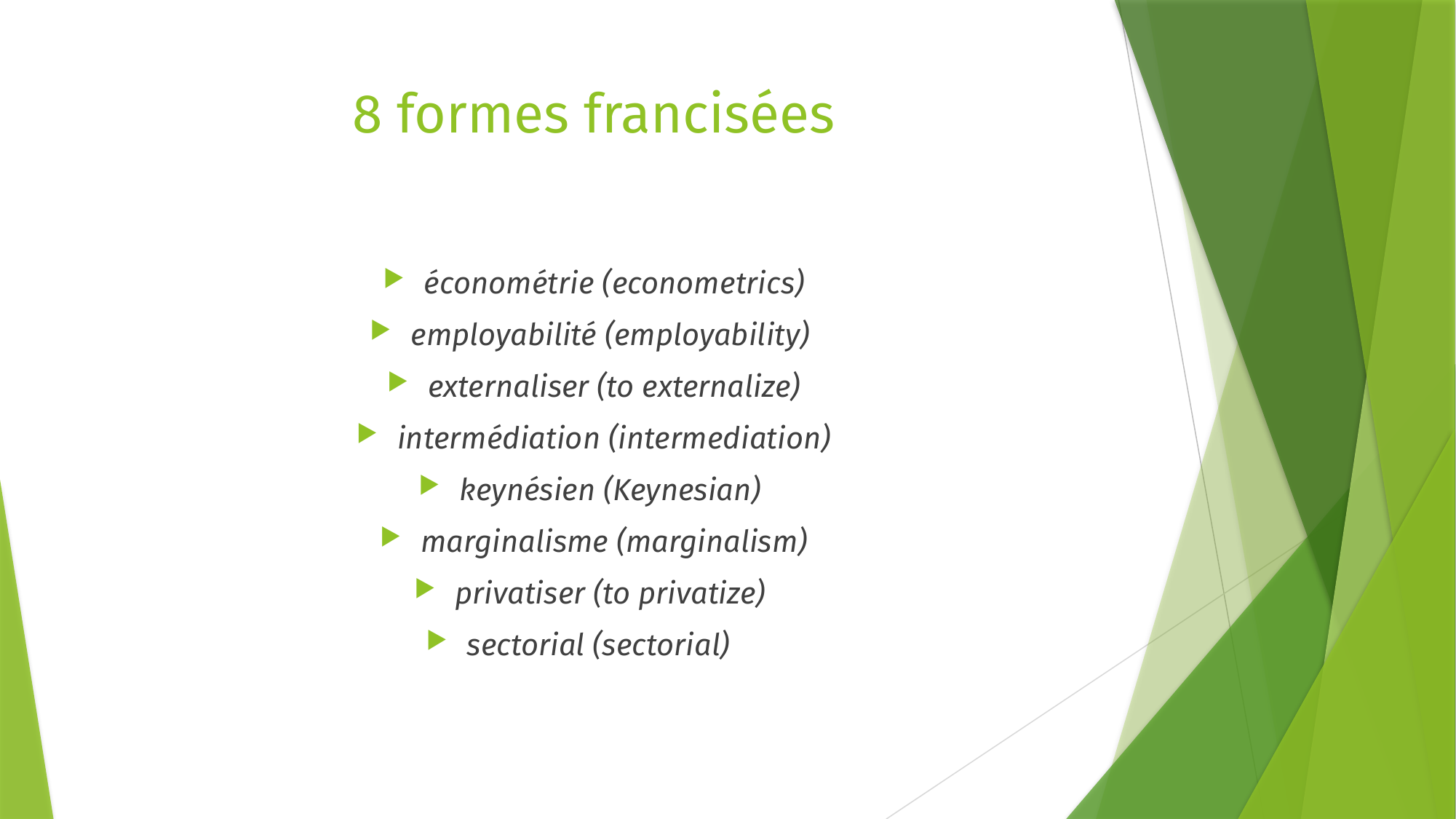

# 8 formes francisées
économétrie (econometrics)
employabilité (employability)
externaliser (to externalize)
intermédiation (intermediation)
keynésien (Keynesian)
marginalisme (marginalism)
privatiser (to privatize)
sectorial (sectorial)